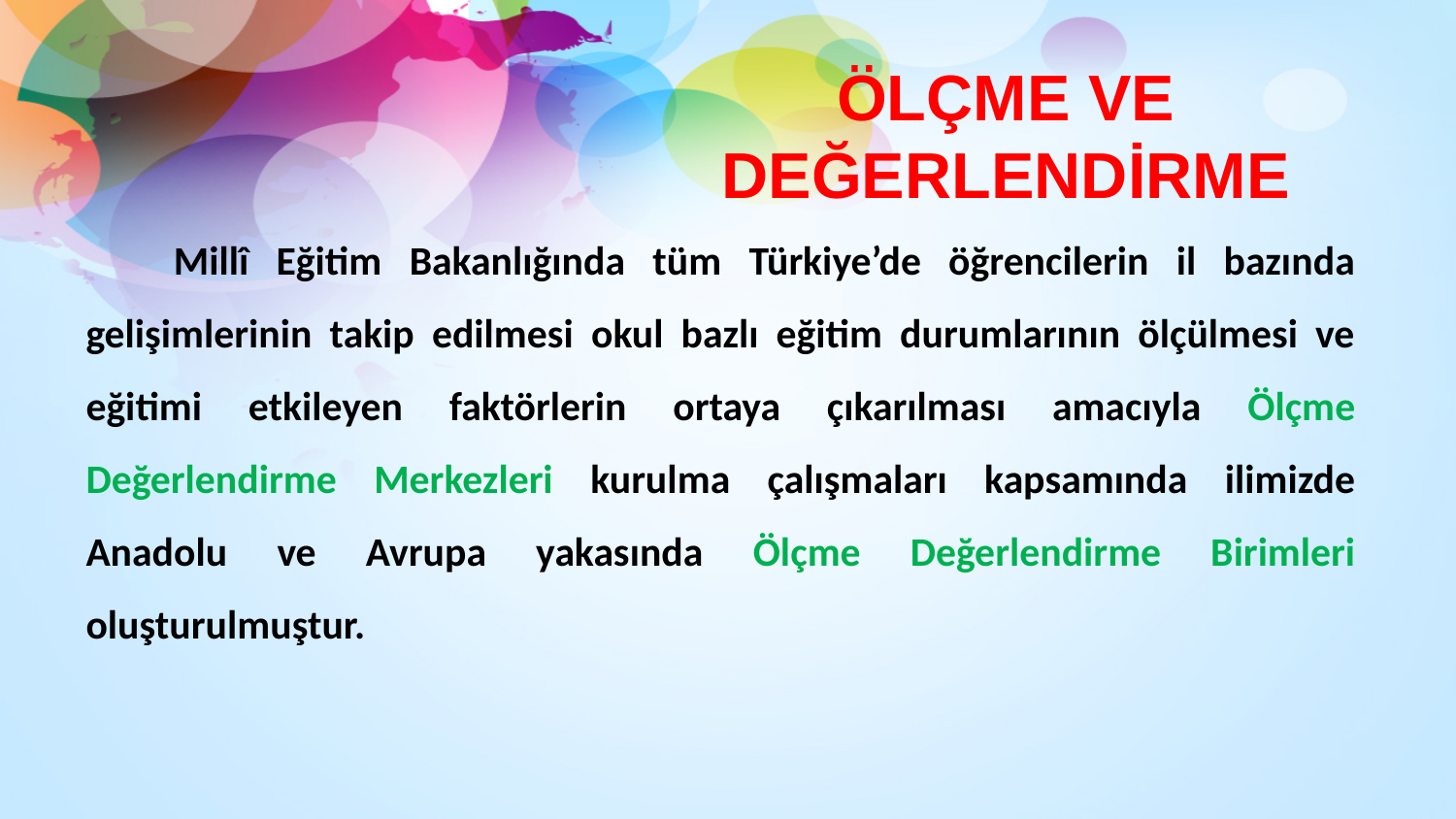

ÖLÇME VE DEĞERLENDİRME
Millî Eğitim Bakanlığında tüm Türkiye’de öğrencilerin il bazında gelişimlerinin takip edilmesi okul bazlı eğitim durumlarının ölçülmesi ve eğitimi etkileyen faktörlerin ortaya çıkarılması amacıyla Ölçme Değerlendirme Merkezleri kurulma çalışmaları kapsamında ilimizde Anadolu ve Avrupa yakasında Ölçme Değerlendirme Birimleri oluşturulmuştur.